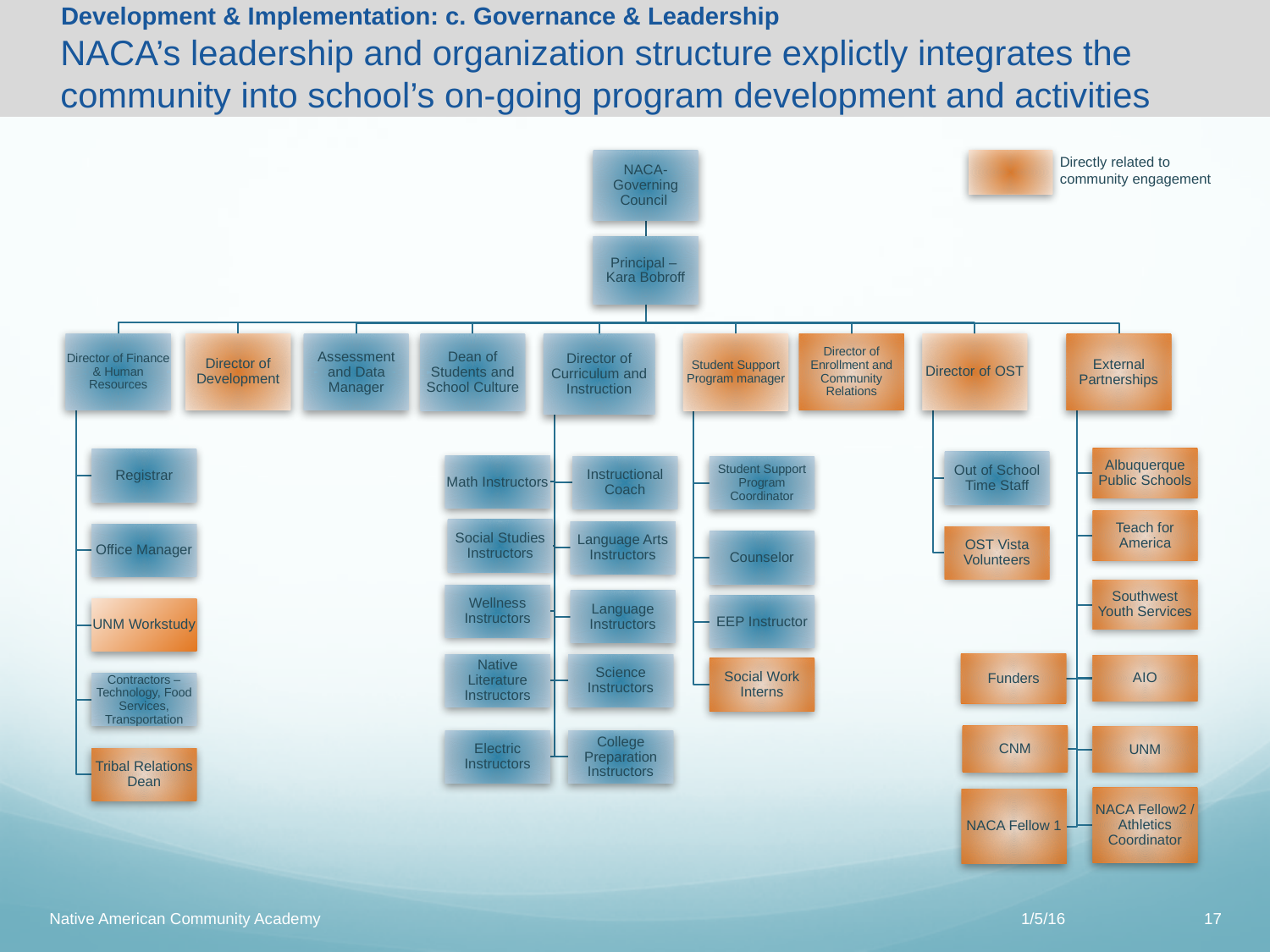

# Development & Implementation: c. Governance & Leadership NACA’s leadership and organization structure explictly integrates the community into school’s on-going program development and activities
Directly related to community engagement
NACA-Governing Council
Principal –
Kara Bobroff
Director of Finance & Human Resources
Registrar
Office Manager
UNM Workstudy
Contractors – Technology, Food Services, Transportation
Tribal Relations Dean
Director of OST
Out of School Time Staff
OST Vista Volunteers
External Partnerships
Albuquerque Public Schools
Funders
Teach for America
Southwest Youth Services
UNM
CNM
AIO
NACA Fellow 1
NACA Fellow2 / Athletics Coordinator
Director of Development
Director of Enrollment and Community Relations
Director of Curriculum and Instruction
Instructional Coach
Math Instructors
Social Studies Instructors
Language Arts Instructors
Wellness Instructors
Language Instructors
Native Literature Instructors
Science Instructors
Electric Instructors
College Preparation Instructors
Student Support Program manager
Student Support Program Coordinator
Counselor
Social Work Interns
EEP Instructor
Dean of Students and School Culture
Assessment and Data Manager

Native American Community Academy
1/5/16
17